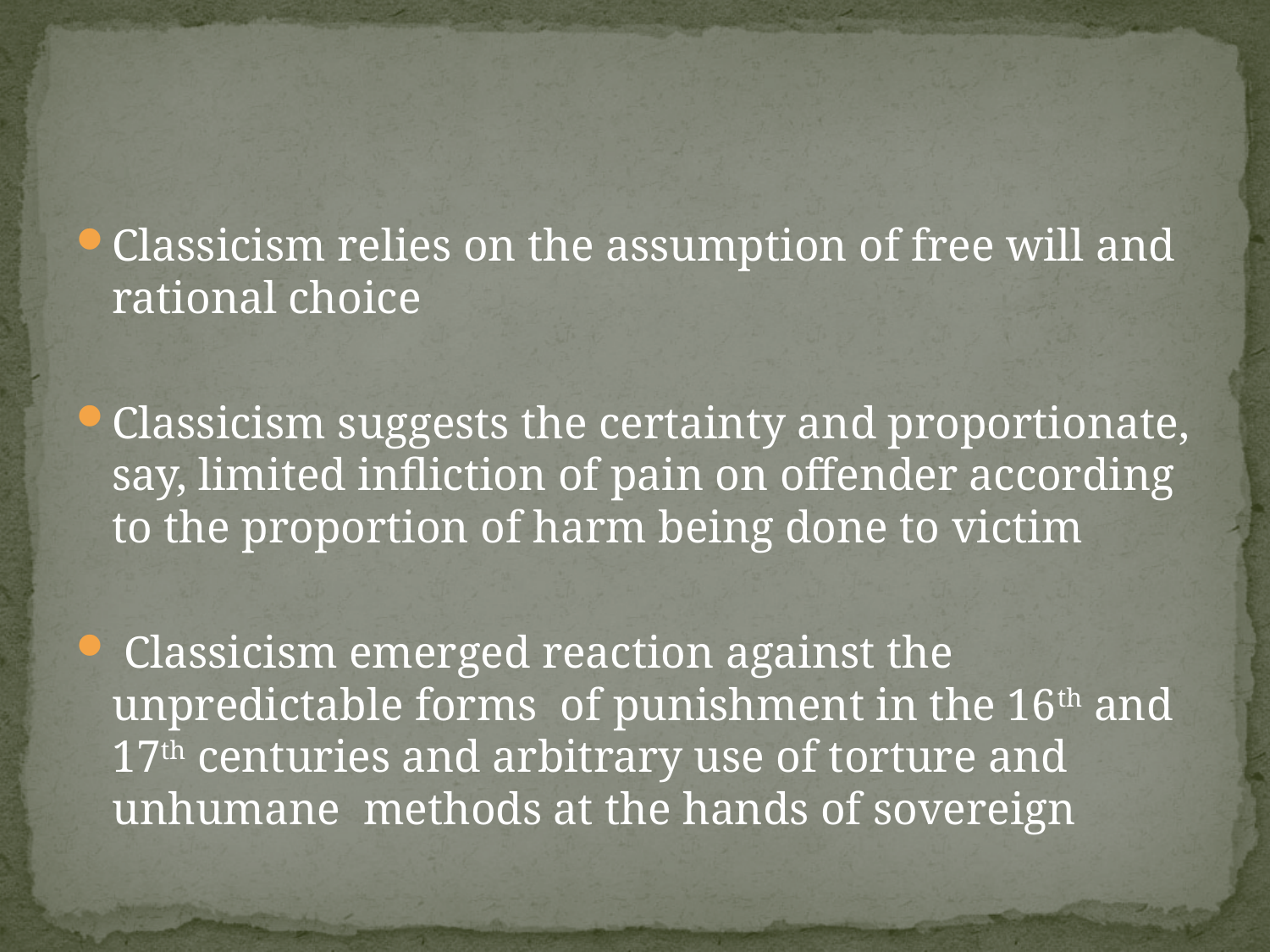

#
Classicism relies on the assumption of free will and rational choice

Classicism suggests the certainty and proportionate, say, limited infliction of pain on offender according to the proportion of harm being done to victim

 Classicism emerged reaction against the unpredictable forms  of punishment in the 16th and 17th centuries and arbitrary use of torture and unhumane  methods at the hands of sovereign